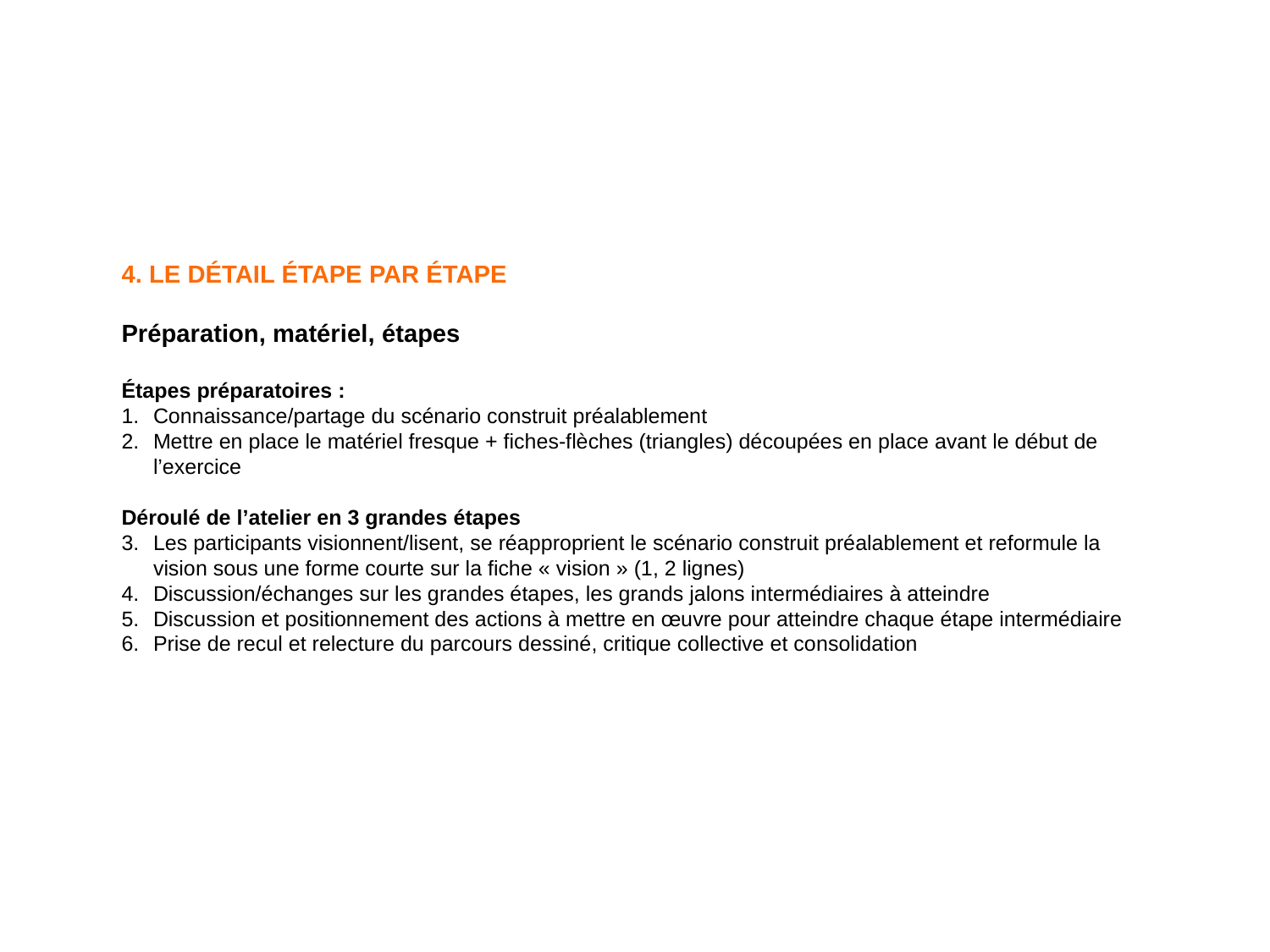

4. LE DÉTAIL ÉTAPE PAR ÉTAPE

Préparation, matériel, étapes

Étapes préparatoires :
Connaissance/partage du scénario construit préalablement
Mettre en place le matériel fresque + fiches-flèches (triangles) découpées en place avant le début de l’exercice

Déroulé de l’atelier en 3 grandes étapes
Les participants visionnent/lisent, se réapproprient le scénario construit préalablement et reformule la vision sous une forme courte sur la fiche « vision » (1, 2 lignes)
Discussion/échanges sur les grandes étapes, les grands jalons intermédiaires à atteindre
Discussion et positionnement des actions à mettre en œuvre pour atteindre chaque étape intermédiaire
Prise de recul et relecture du parcours dessiné, critique collective et consolidation